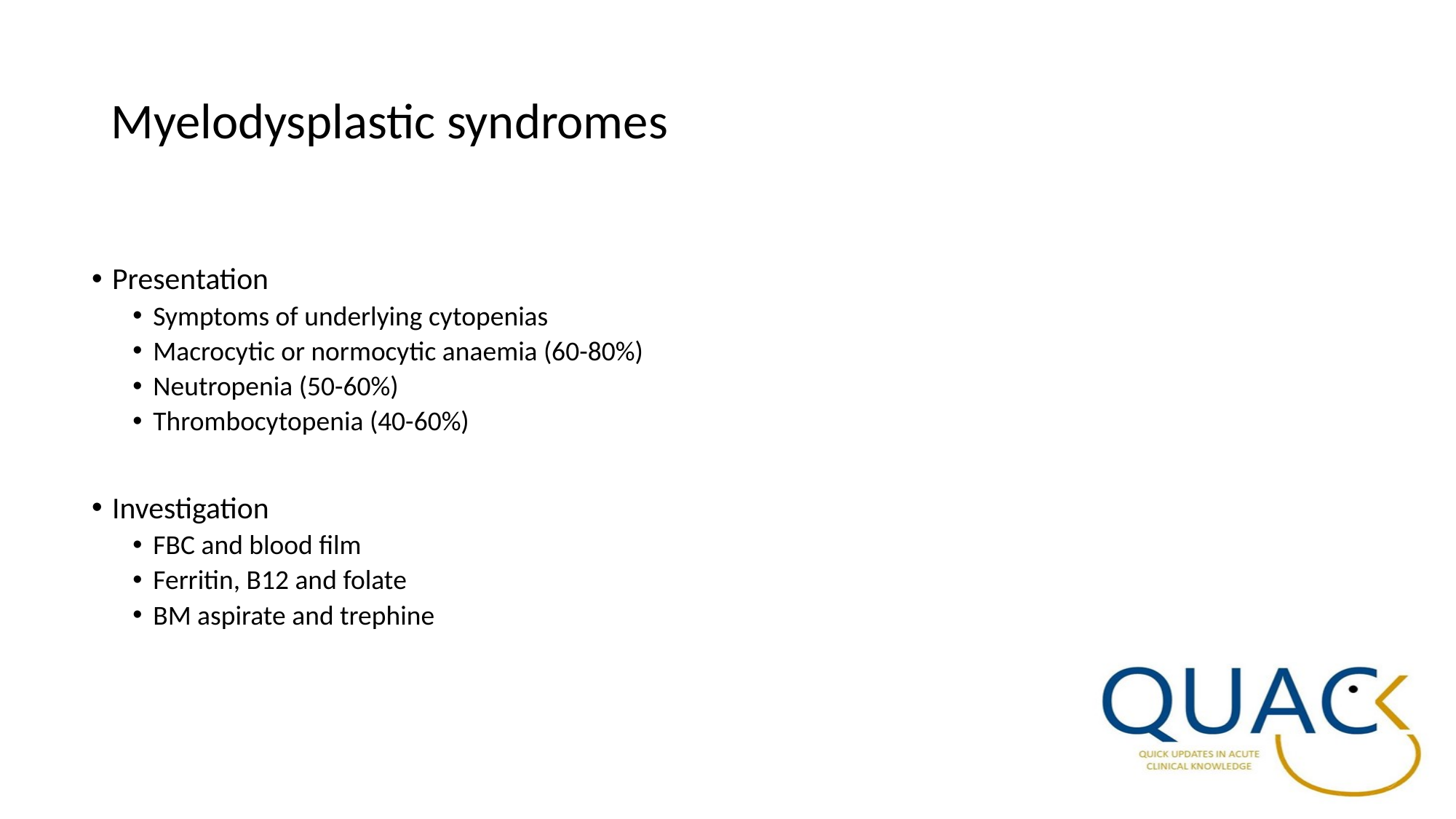

# Myelodysplastic syndromes
Presentation
Symptoms of underlying cytopenias
Macrocytic or normocytic anaemia (60-80%)
Neutropenia (50-60%)
Thrombocytopenia (40-60%)

Investigation
FBC and blood film
Ferritin, B12 and folate
BM aspirate and trephine